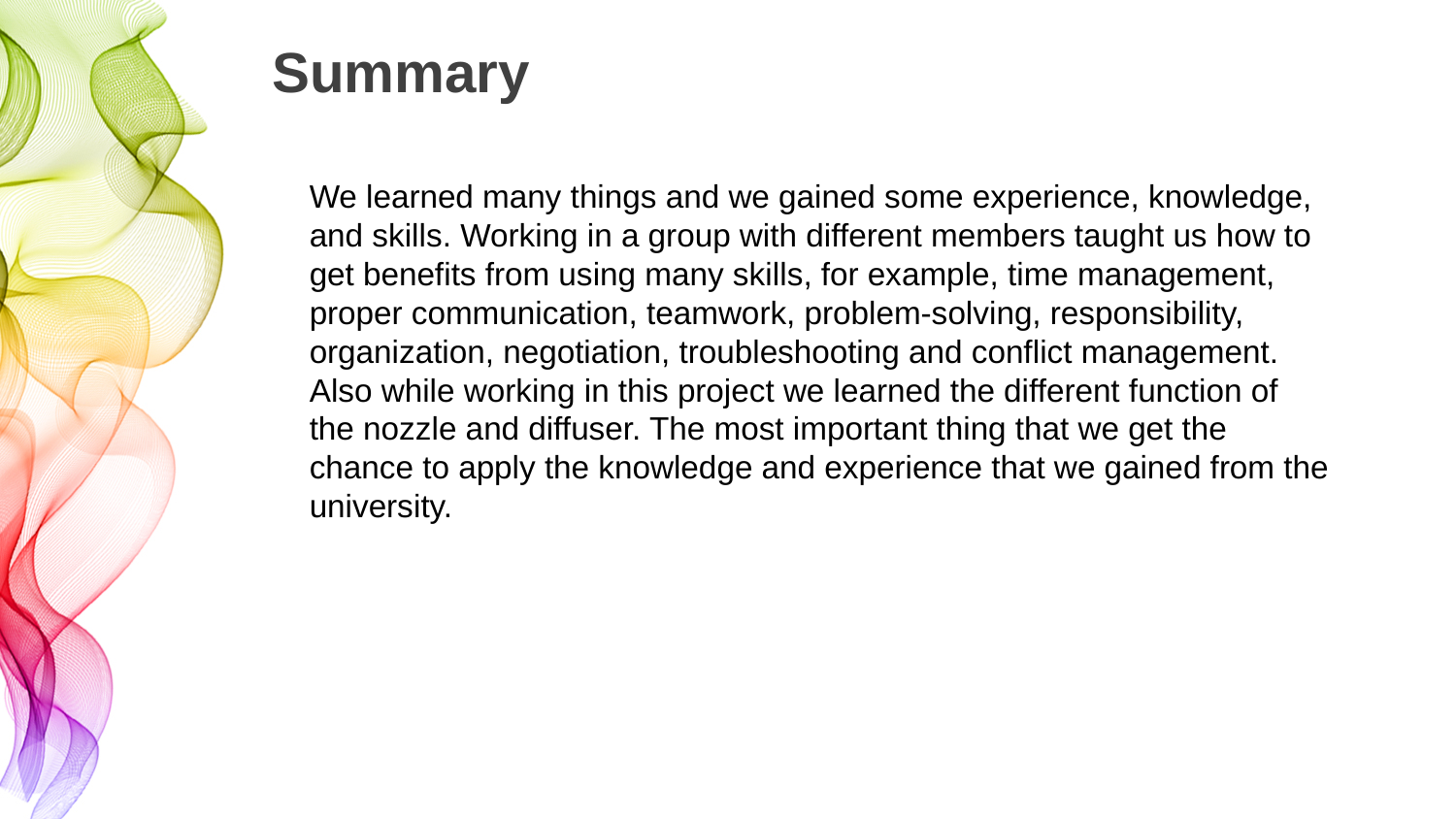

# Summary
We learned many things and we gained some experience, knowledge, and skills. Working in a group with different members taught us how to get benefits from using many skills, for example, time management, proper communication, teamwork, problem-solving, responsibility, organization, negotiation, troubleshooting and conflict management. Also while working in this project we learned the different function of the nozzle and diffuser. The most important thing that we get the chance to apply the knowledge and experience that we gained from the university.